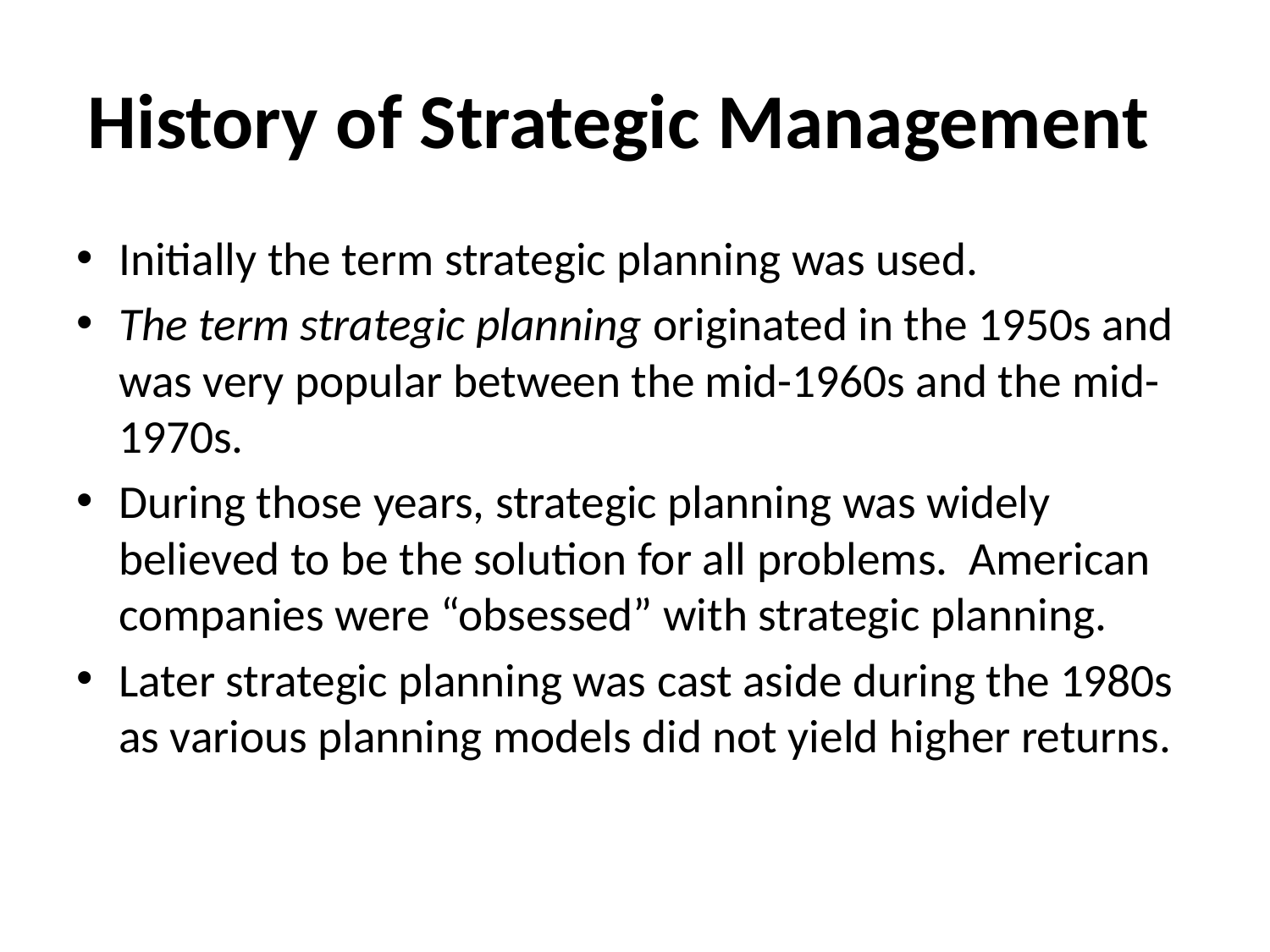

# History of Strategic Management
Initially the term strategic planning was used.
The term strategic planning originated in the 1950s and was very popular between the mid-1960s and the mid-1970s.
During those years, strategic planning was widely believed to be the solution for all problems.  American companies were “obsessed” with strategic planning.
Later strategic planning was cast aside during the 1980s as various planning models did not yield higher returns.